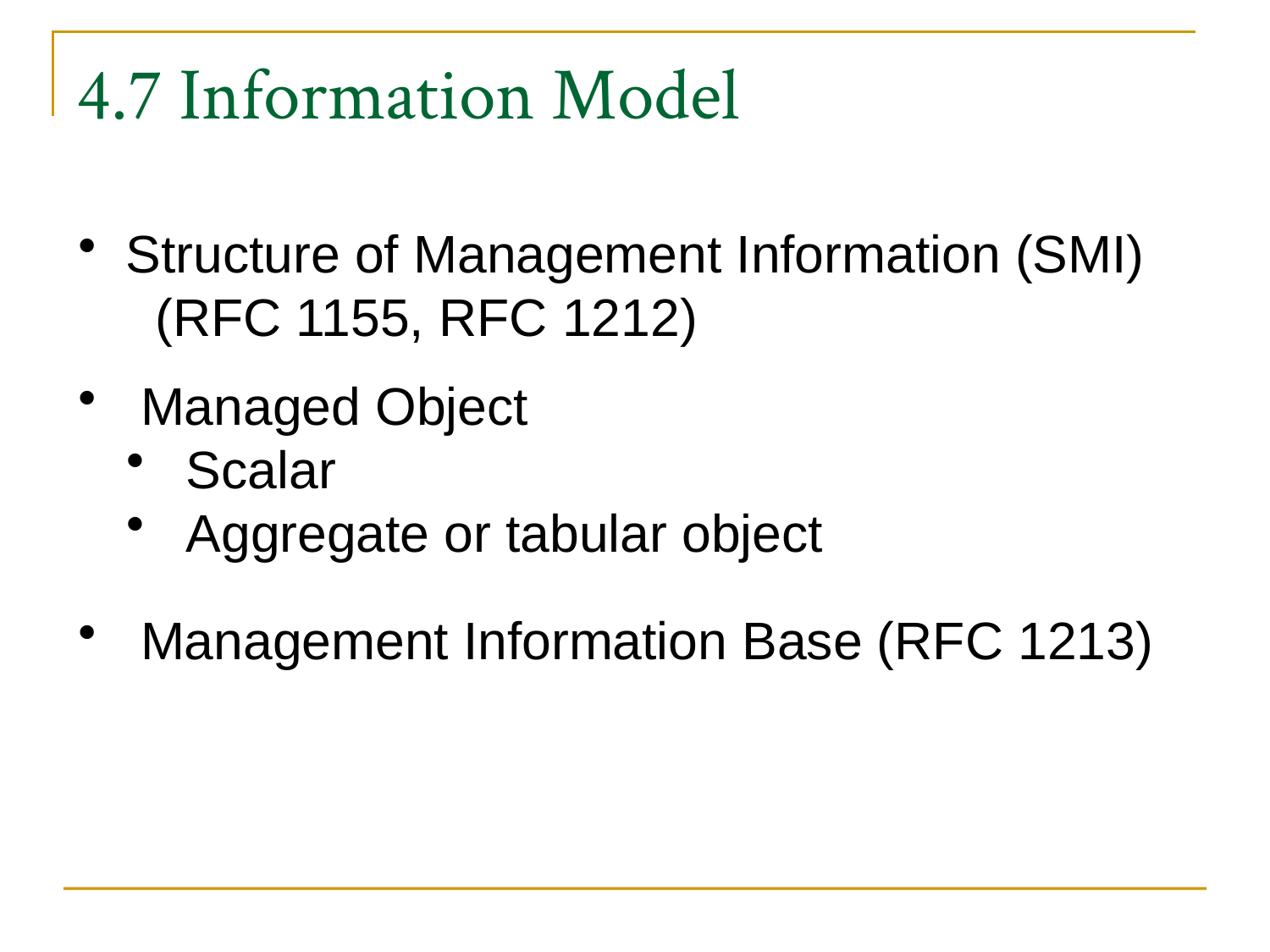

# 4.7 Information Model
Structure of Management Information (SMI)
  (RFC 1155, RFC 1212)
 Managed Object
 Scalar
 Aggregate or tabular object
 Management Information Base (RFC 1213)